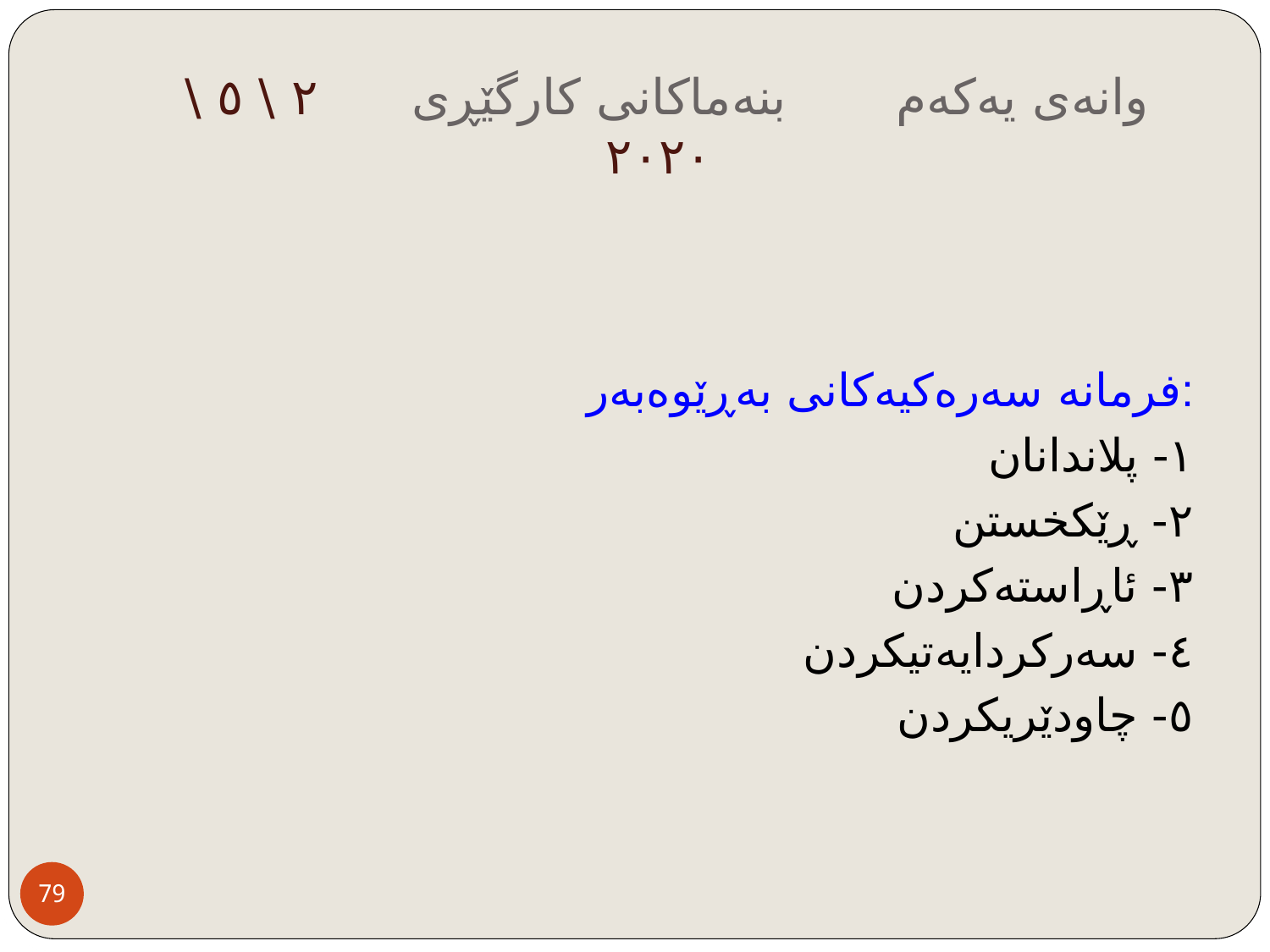

# وانه‌ی یه‌كه‌م       بنه‌ماكانی كارگێڕی      ٢ \ ٥ \ ٢٠٢٠

فرمانه‌ سه‌ره‌كیه‌كانی به‌ڕێوه‌به‌ر:
١- پلاندانان
٢- ڕێكخستن
٣- ئاڕاسته‌كردن
٤- سه‌ركردایه‌تیكردن
٥- چاودێریكردن
79